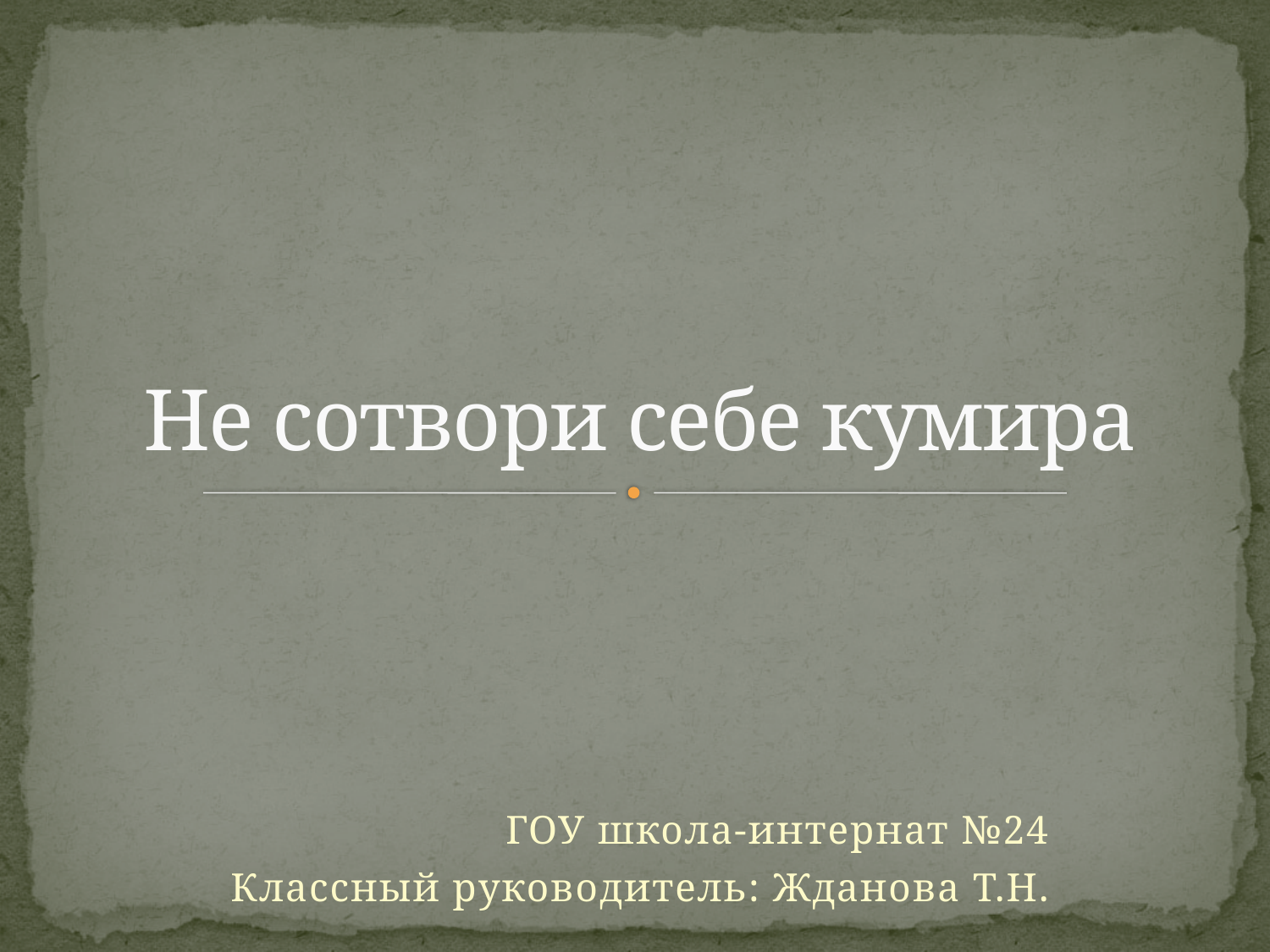

# Не сотвори себе кумира

                       ГОУ школа-интернат №24
Классный руководитель: Жданова Т.Н.